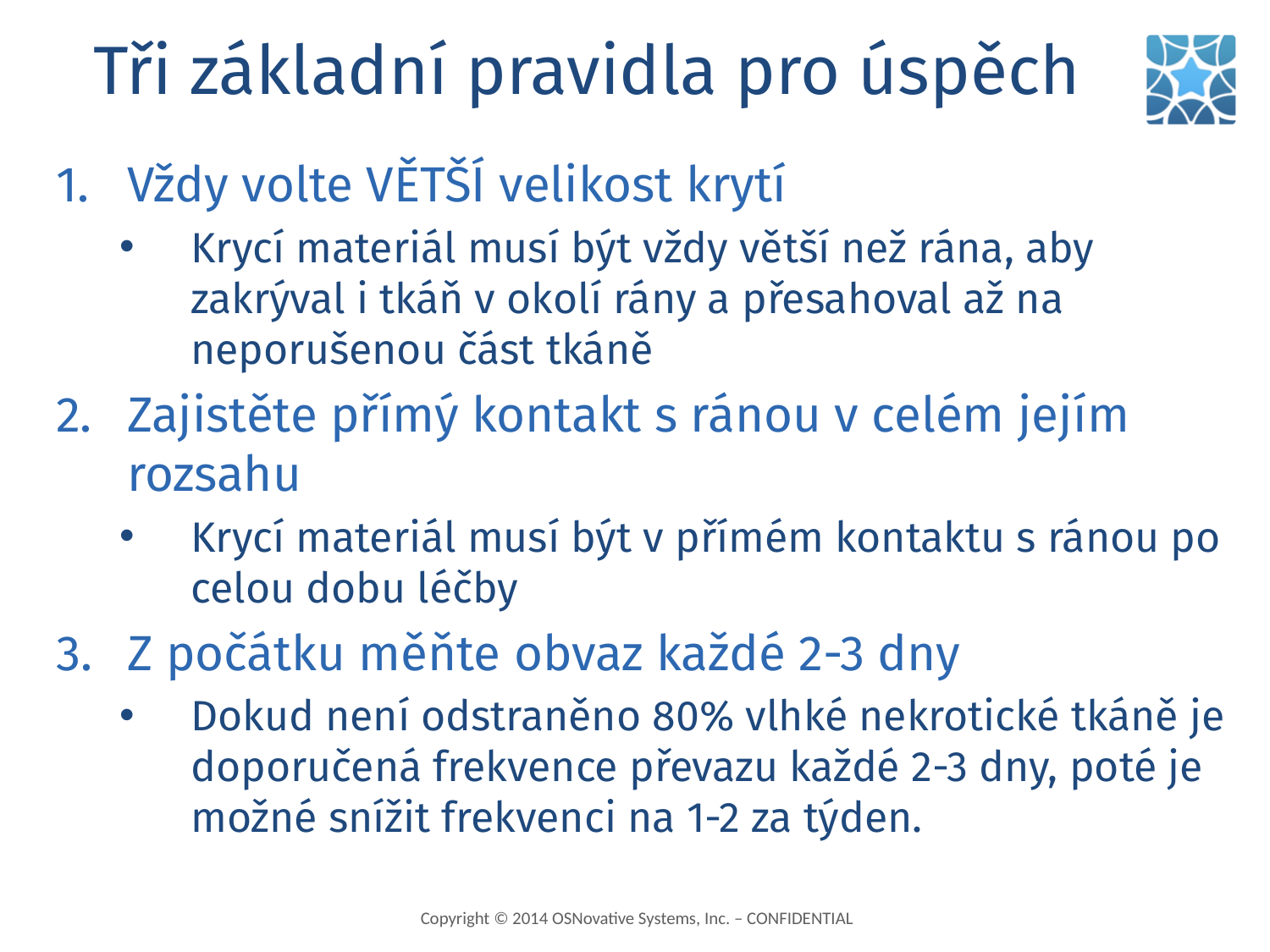

Tři základní pravidla pro úspěch
Vždy volte VĚTŠÍ velikost krytí
Krycí materiál musí být vždy větší než rána, aby zakrýval i tkáň v okolí rány a přesahoval až na neporušenou část tkáně
Zajistěte přímý kontakt s ránou v celém jejím rozsahu
Krycí materiál musí být v přímém kontaktu s ránou po celou dobu léčby
Z počátku měňte obvaz každé 2-3 dny
Dokud není odstraněno 80% vlhké nekrotické tkáně je doporučená frekvence převazu každé 2-3 dny, poté je možné snížit frekvenci na 1-2 za týden.